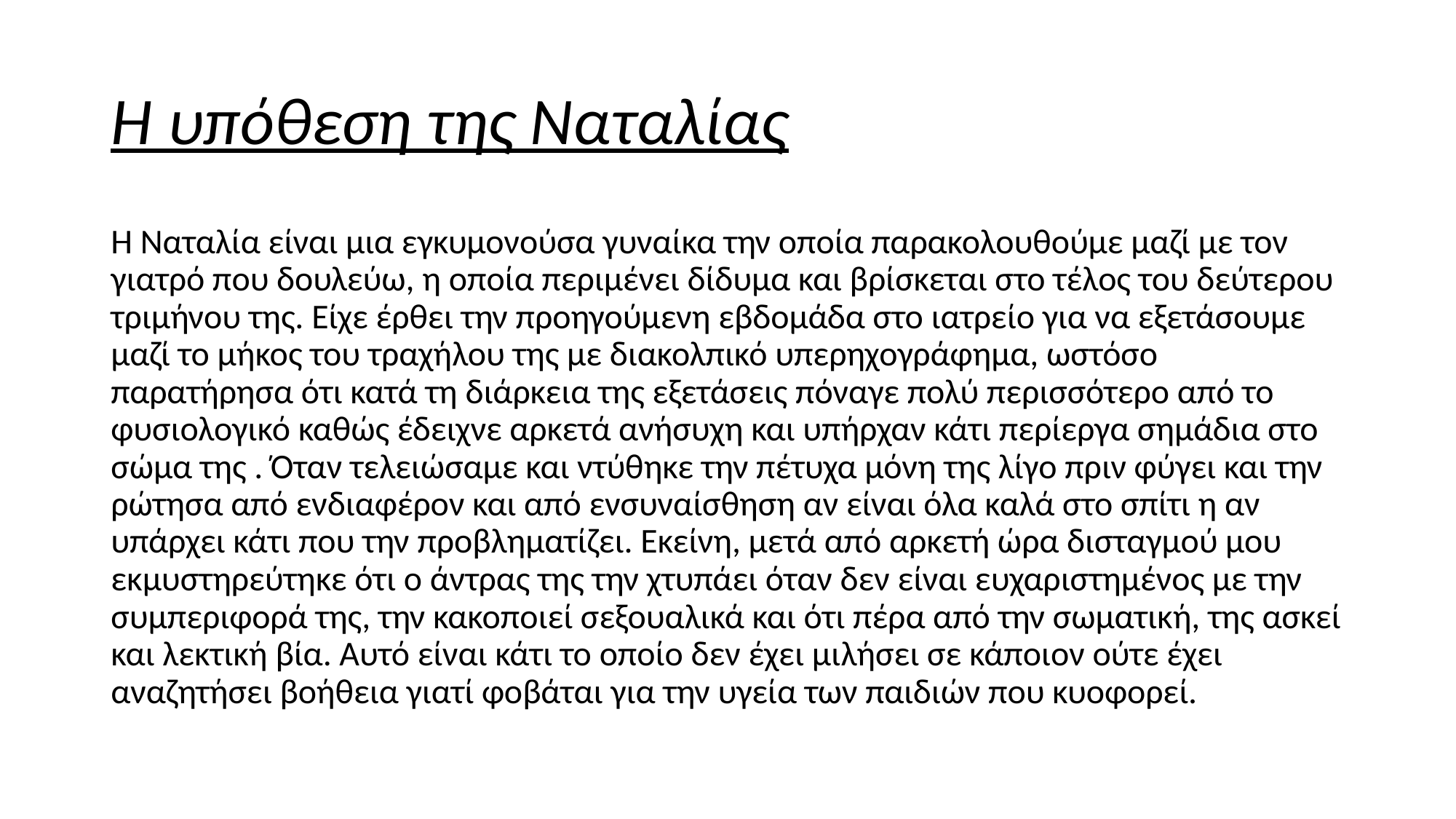

# Η υπόθεση της Ναταλίας
Η Ναταλία είναι μια εγκυμονούσα γυναίκα την οποία παρακολουθούμε μαζί με τον γιατρό που δουλεύω, η οποία περιμένει δίδυμα και βρίσκεται στο τέλος του δεύτερου τριμήνου της. Είχε έρθει την προηγούμενη εβδομάδα στο ιατρείο για να εξετάσουμε μαζί το μήκος του τραχήλου της με διακολπικό υπερηχογράφημα, ωστόσο παρατήρησα ότι κατά τη διάρκεια της εξετάσεις πόναγε πολύ περισσότερο από το φυσιολογικό καθώς έδειχνε αρκετά ανήσυχη και υπήρχαν κάτι περίεργα σημάδια στο σώμα της . Όταν τελειώσαμε και ντύθηκε την πέτυχα μόνη της λίγο πριν φύγει και την ρώτησα από ενδιαφέρον και από ενσυναίσθηση αν είναι όλα καλά στο σπίτι η αν υπάρχει κάτι που την προβληματίζει. Εκείνη, μετά από αρκετή ώρα δισταγμού μου εκμυστηρεύτηκε ότι ο άντρας της την χτυπάει όταν δεν είναι ευχαριστημένος με την συμπεριφορά της, την κακοποιεί σεξουαλικά και ότι πέρα από την σωματική, της ασκεί και λεκτική βία. Αυτό είναι κάτι το οποίο δεν έχει μιλήσει σε κάποιον ούτε έχει αναζητήσει βοήθεια γιατί φοβάται για την υγεία των παιδιών που κυοφορεί.